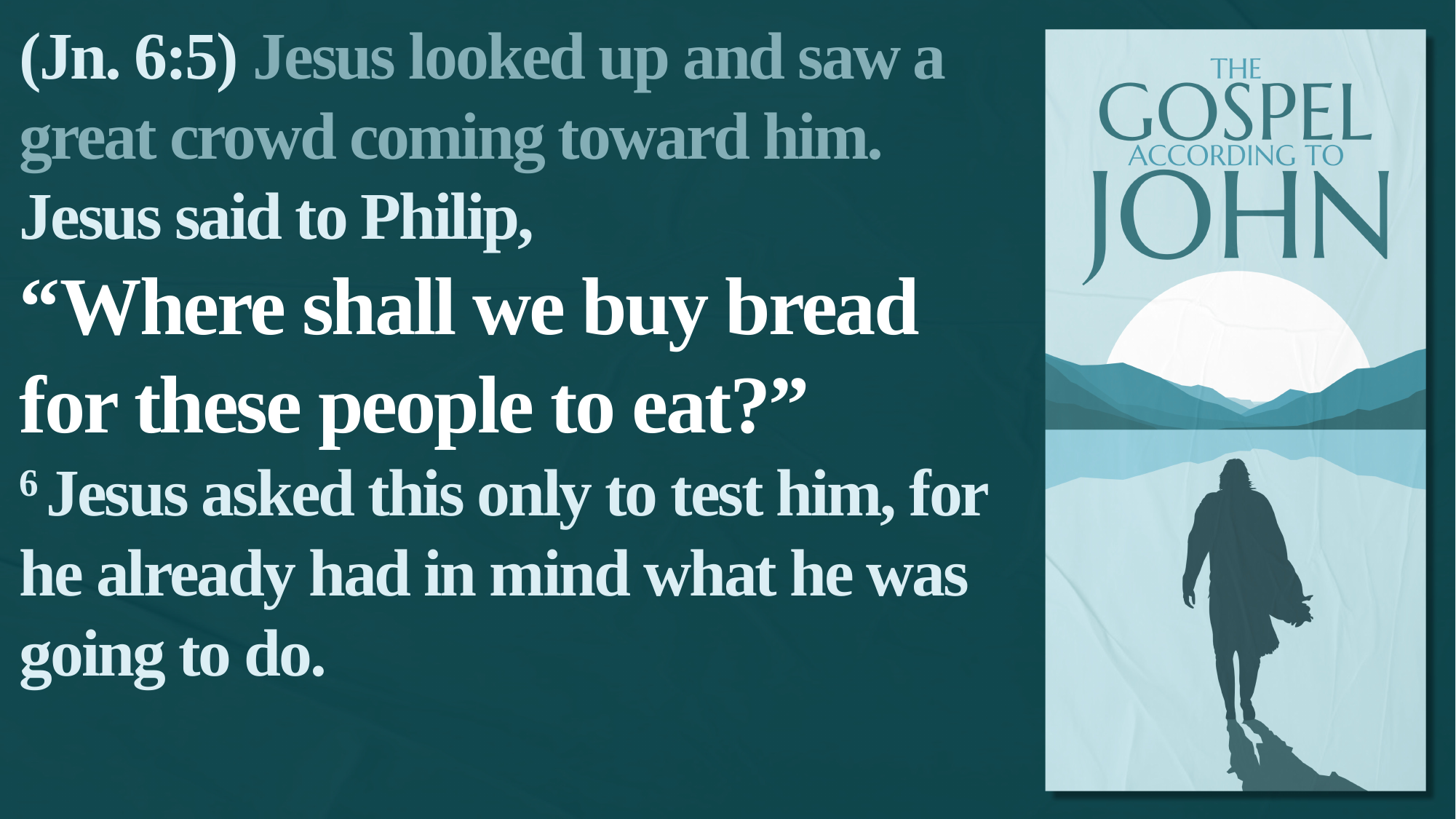

(Jn. 6:5) Jesus looked up and saw a great crowd coming toward him.
Jesus said to Philip,
“Where shall we buy bread for these people to eat?”
6 Jesus asked this only to test him, for he already had in mind what he was going to do.